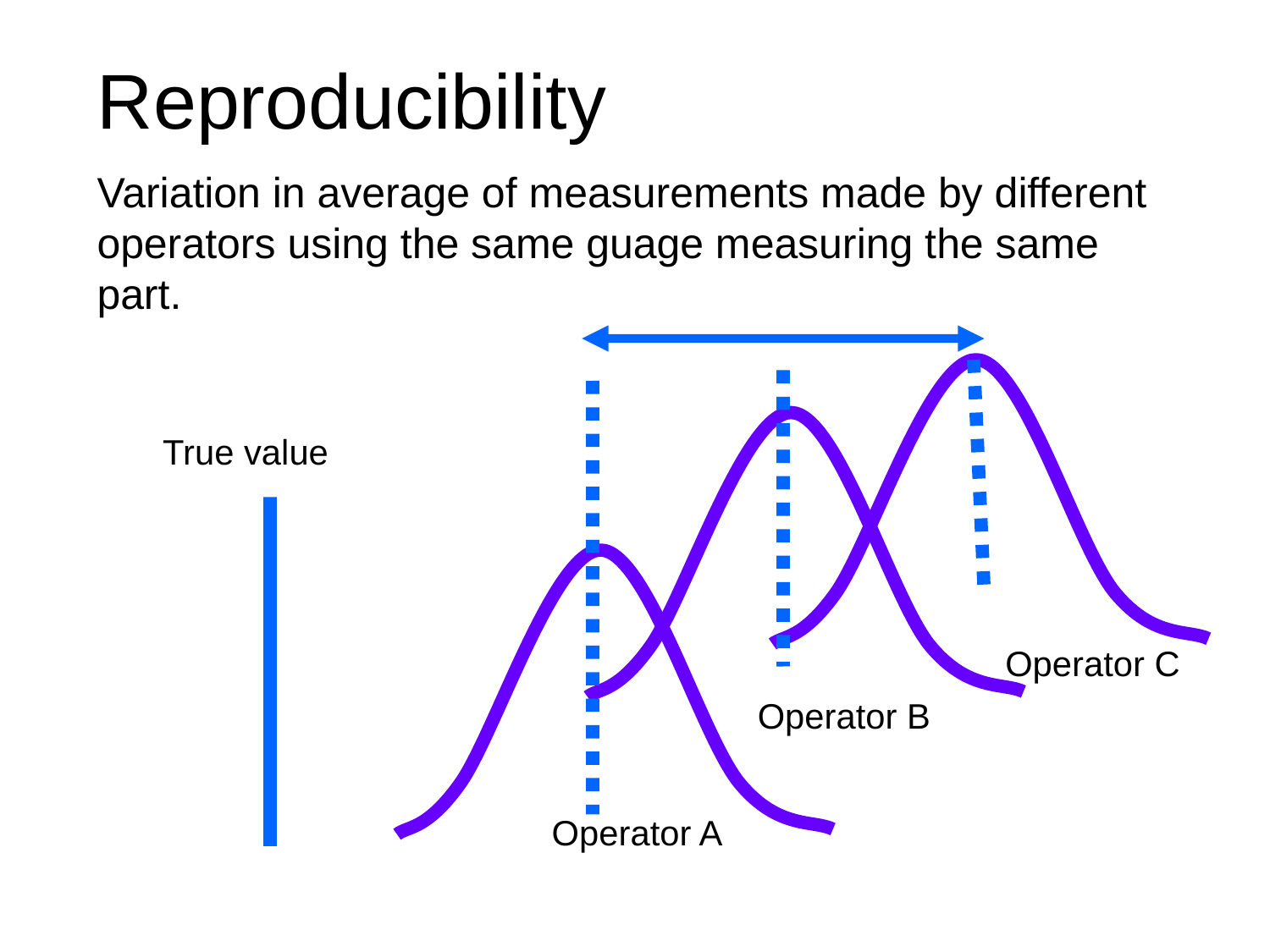

# Reproducibility
Variation in average of measurements made by different operators using the same guage measuring the same part.

True value

Operator C
Operator B
Operator A